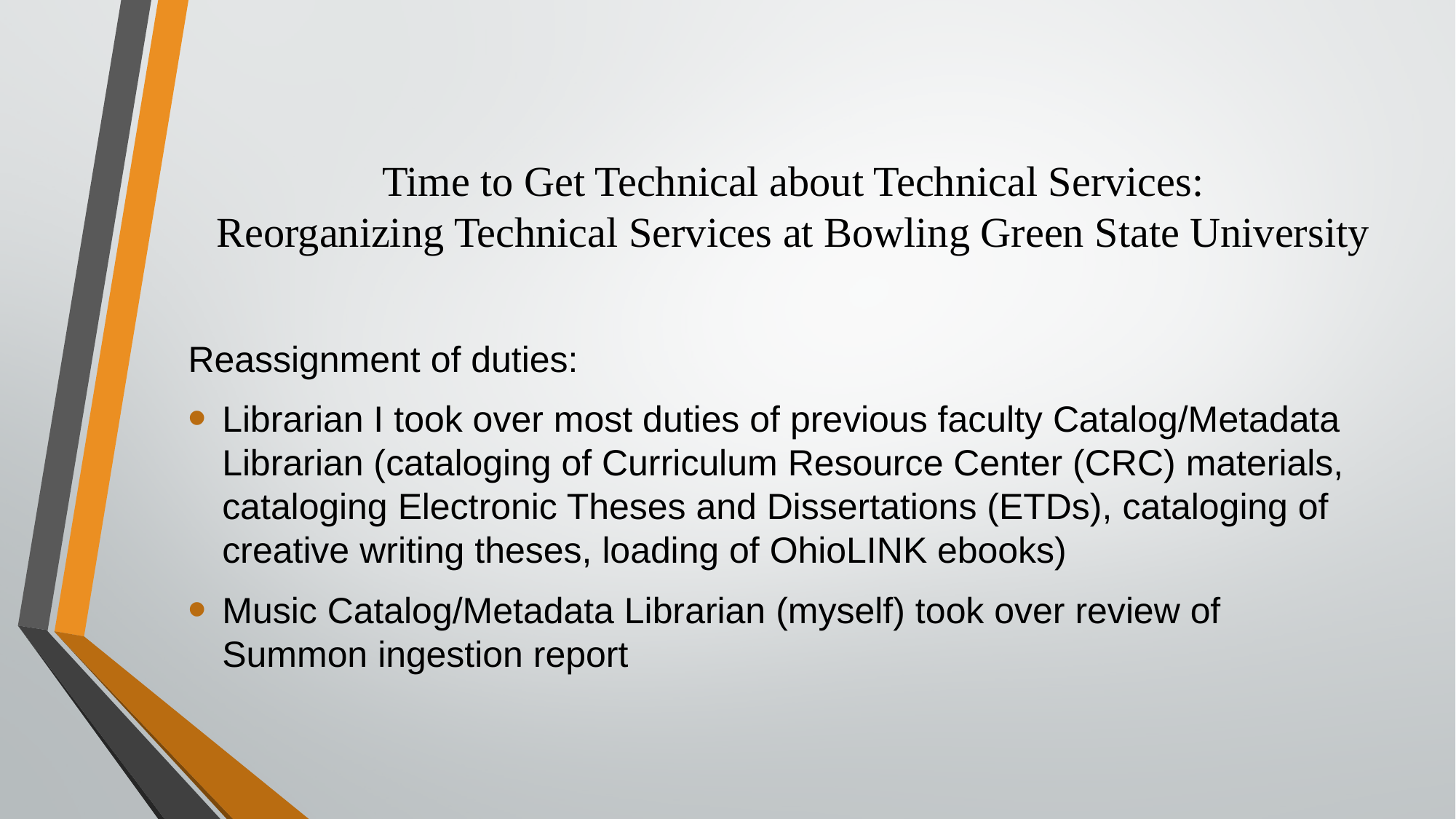

# Reassignment of duties
Time to Get Technical about Technical Services:
Reorganizing Technical Services at Bowling Green State University
Reassignment of duties:
Librarian I took over most duties of previous faculty Catalog/Metadata Librarian (cataloging of Curriculum Resource Center (CRC) materials, cataloging Electronic Theses and Dissertations (ETDs), cataloging of creative writing theses, loading of OhioLINK ebooks)
Music Catalog/Metadata Librarian (myself) took over review of Summon ingestion report